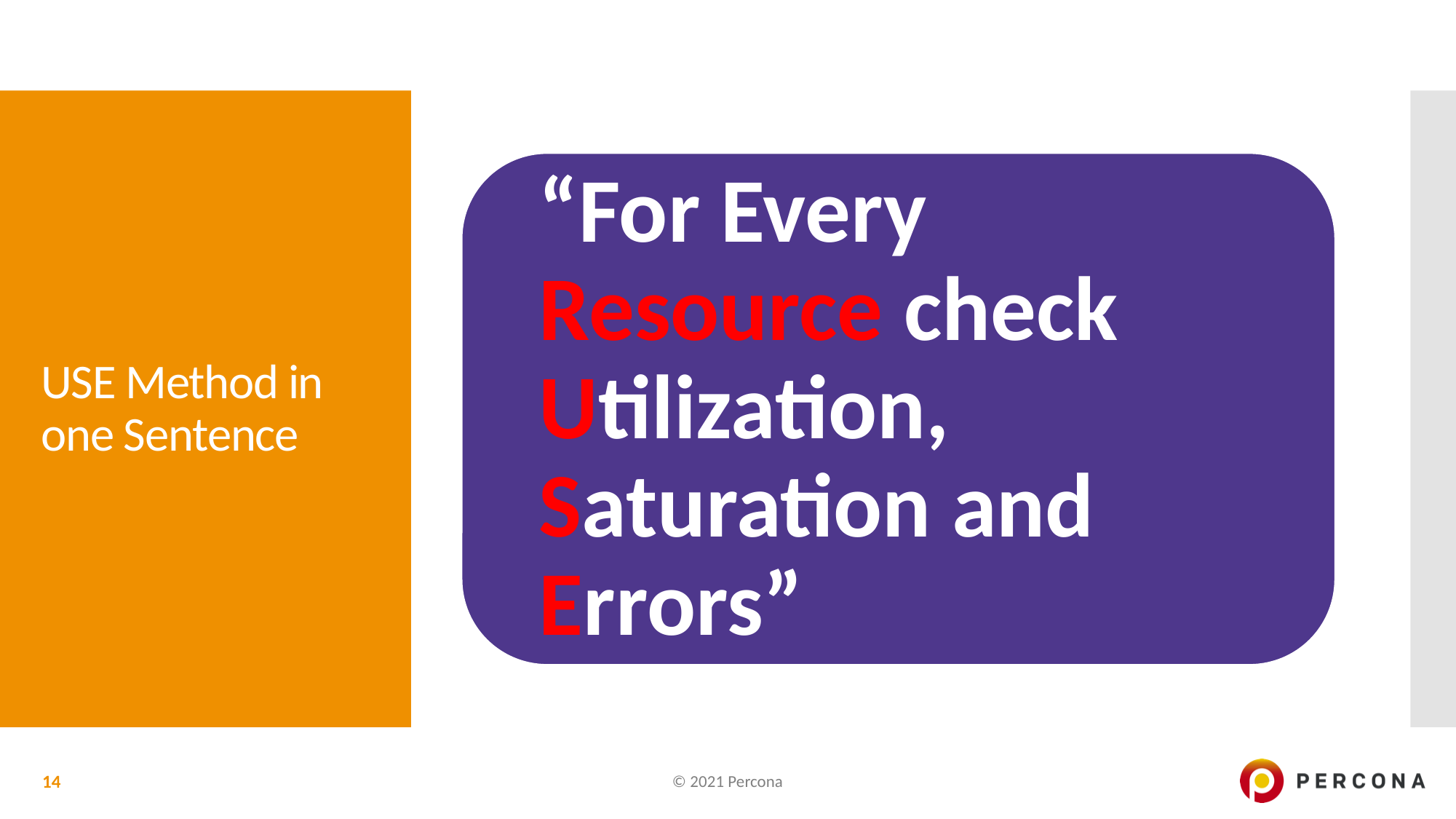

“For Every Resource check Utilization, Saturation and Errors”
# USE Method in one Sentence
14
© 2021 Percona